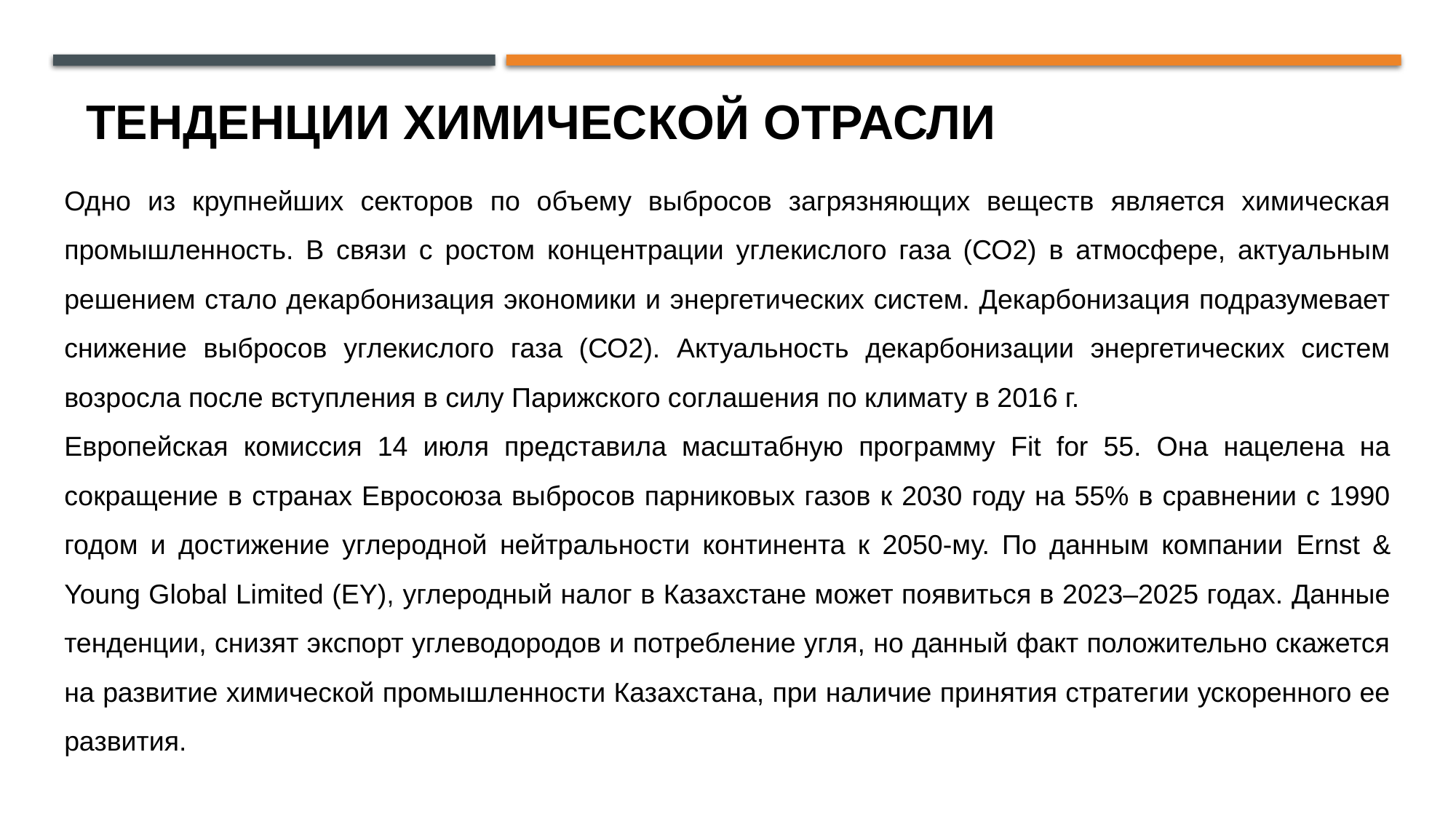

ТЕНДЕНЦИИ ХИМИЧЕСКОЙ ОТРАСЛИ
Одно из крупнейших секторов по объему выбросов загрязняющих веществ является химическая промышленность. В связи с ростом концентрации углекислого газа (СО2) в атмосфере, актуальным решением стало декарбонизация экономики и энергетических систем. Декарбонизация подразумевает снижение выбросов углекислого газа (СО2). Актуальность декарбонизации энергетических систем возросла после вступления в силу Парижского соглашения по климату в 2016 г.
Европейская комиссия 14 июля представила масштабную программу Fit for 55. Она нацелена на сокращение в странах Евросоюза выбросов парниковых газов к 2030 году на 55% в сравнении с 1990 годом и достижение углеродной нейтральности континента к 2050-му. По данным компании Ernst & Young Global Limited (EY), углеродный налог в Казахстане может появиться в 2023–2025 годах. Данные тенденции, снизят экспорт углеводородов и потребление угля, но данный факт положительно скажется на развитие химической промышленности Казахстана, при наличие принятия стратегии ускоренного ее развития.